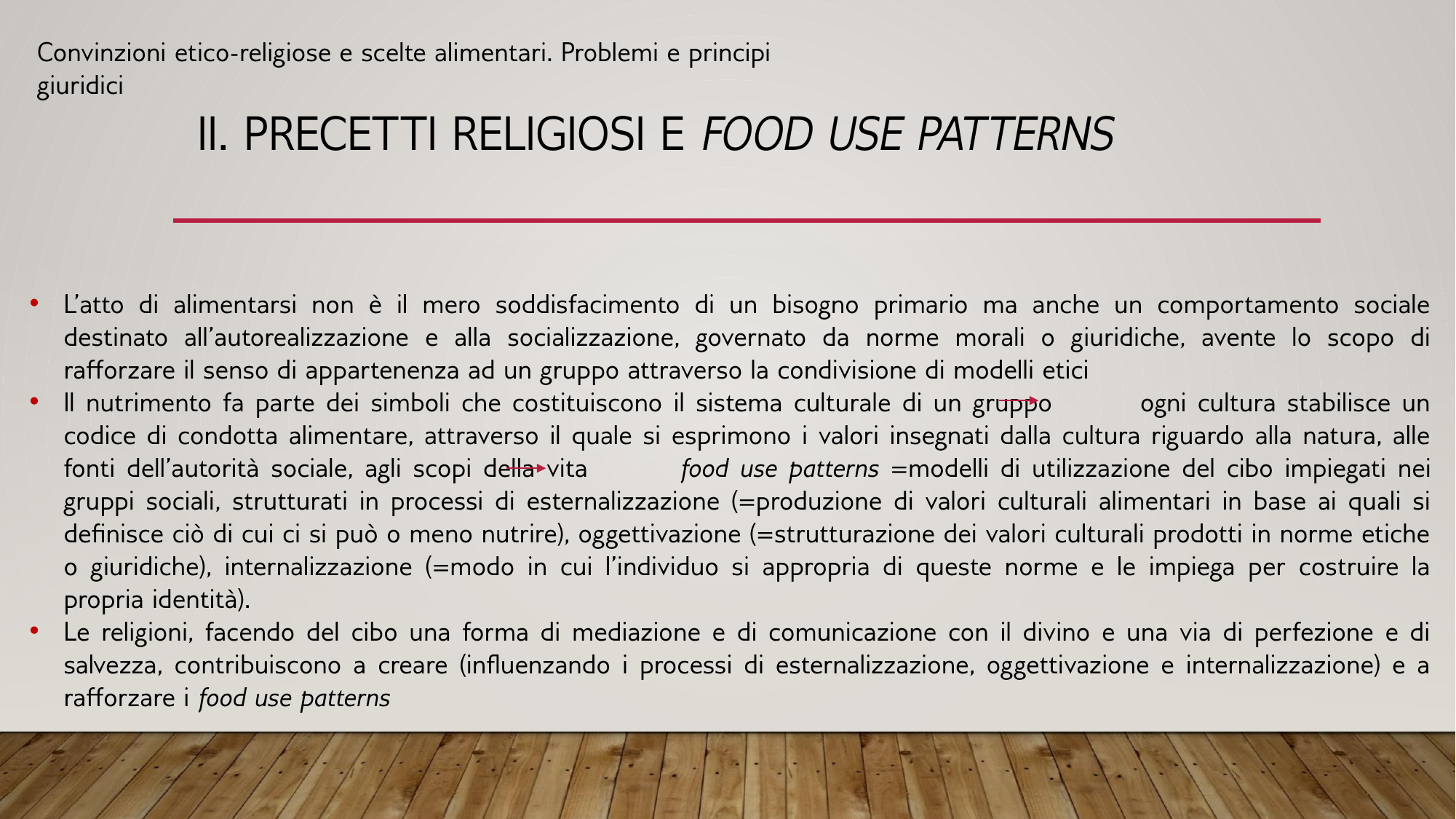

Convinzioni etico-religiose e scelte alimentari. Problemi e principi giuridici
# II. PRECETTI RELIGIOSI E FOOD USE PATTERNS

L’atto di alimentarsi non è il mero soddisfacimento di un bisogno primario ma anche un comportamento sociale destinato all’autorealizzazione e alla socializzazione, governato da norme morali o giuridiche, avente lo scopo di rafforzare il senso di appartenenza ad un gruppo attraverso la condivisione di modelli etici
Il nutrimento fa parte dei simboli che costituiscono il sistema culturale di un gruppo        ogni cultura stabilisce un codice di condotta alimentare, attraverso il quale si esprimono i valori insegnati dalla cultura riguardo alla natura, alle fonti dell’autorità sociale, agli scopi della vita        food use patterns =modelli di utilizzazione del cibo impiegati nei gruppi sociali, strutturati in processi di esternalizzazione (=produzione di valori culturali alimentari in base ai quali si definisce ciò di cui ci si può o meno nutrire), oggettivazione (=strutturazione dei valori culturali prodotti in norme etiche o giuridiche), internalizzazione (=modo in cui l’individuo si appropria di queste norme e le impiega per costruire la propria identità).
Le religioni, facendo del cibo una forma di mediazione e di comunicazione con il divino e una via di perfezione e di salvezza, contribuiscono a creare (influenzando i processi di esternalizzazione, oggettivazione e internalizzazione) e a rafforzare i food use patterns